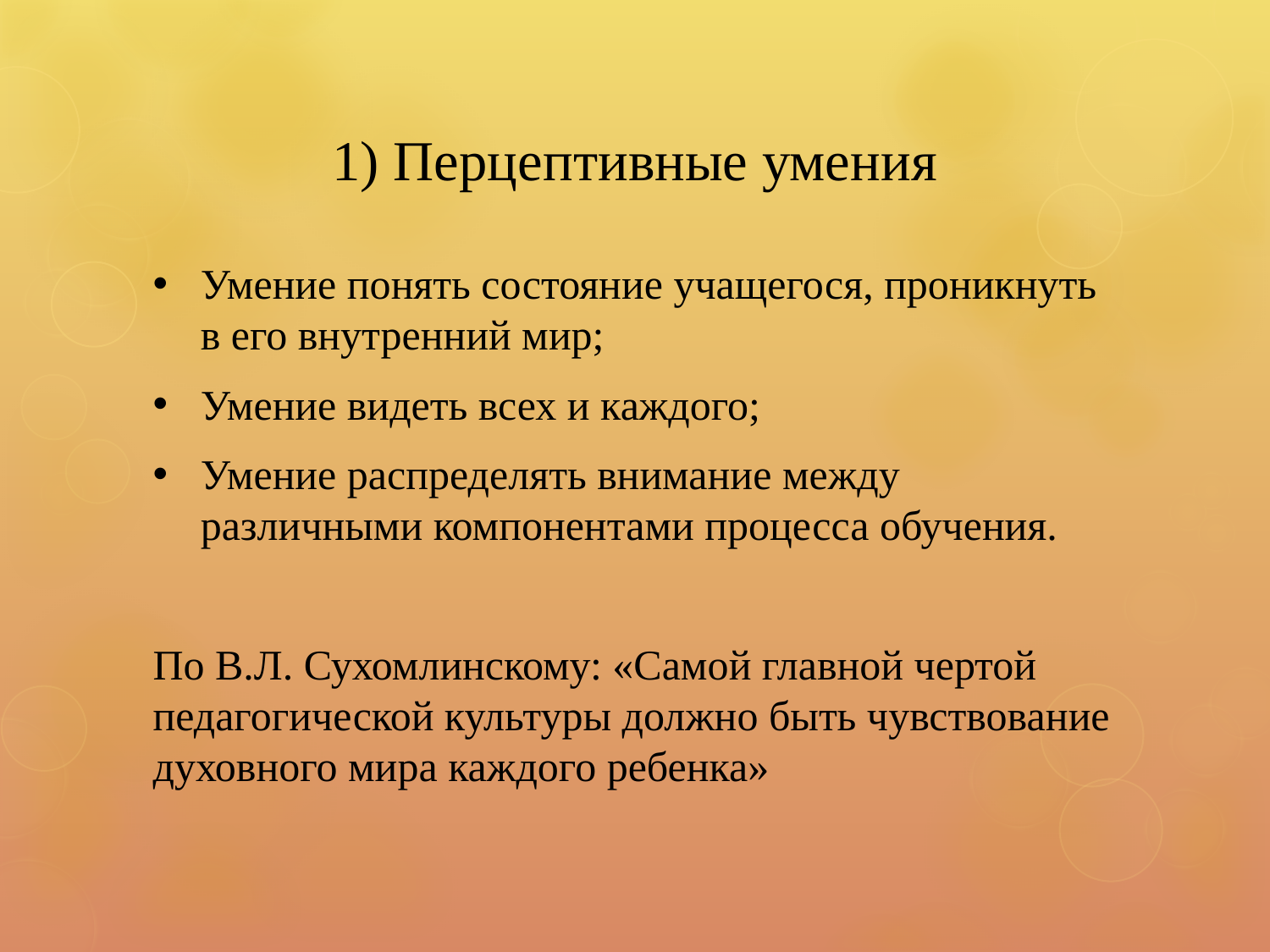

# 1) Перцептивные умения
Умение понять состояние учащегося, проникнуть в его внутренний мир;
Умение видеть всех и каждого;
Умение распределять внимание между различными компонентами процесса обучения.

По В.Л. Сухомлинскому: «Самой главной чертой педагогической культуры должно быть чувствование духовного мира каждого ребенка»